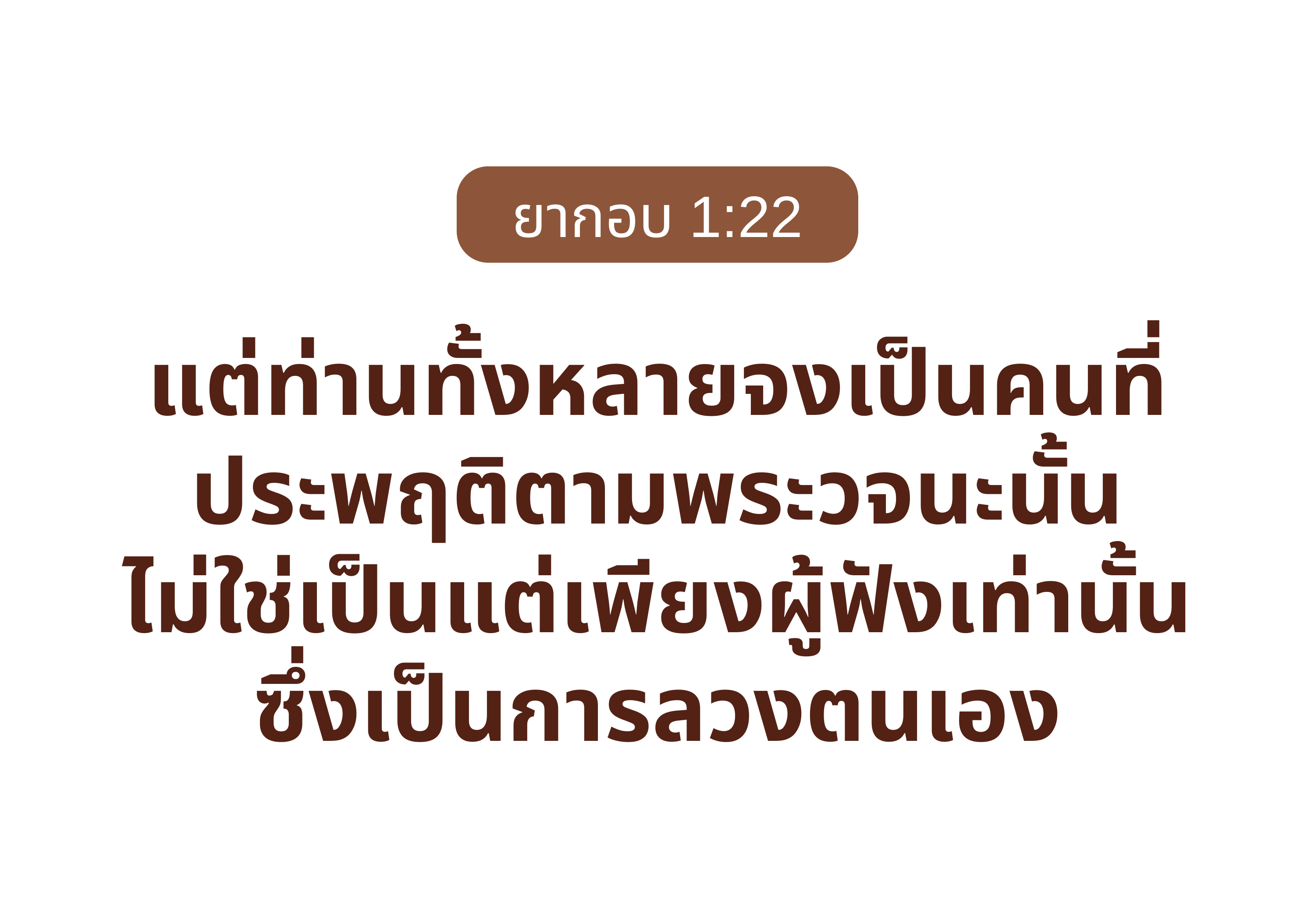

ยากอบ 1:22

แต่ท่านทั้งหลายจงเป็นคนที่
ประพฤติตามพระวจนะนั้น
ไม่ใช่เป็นแต่เพียงผู้ฟังเท่านั้น
ซึ่งเป็นการลวงตนเอง